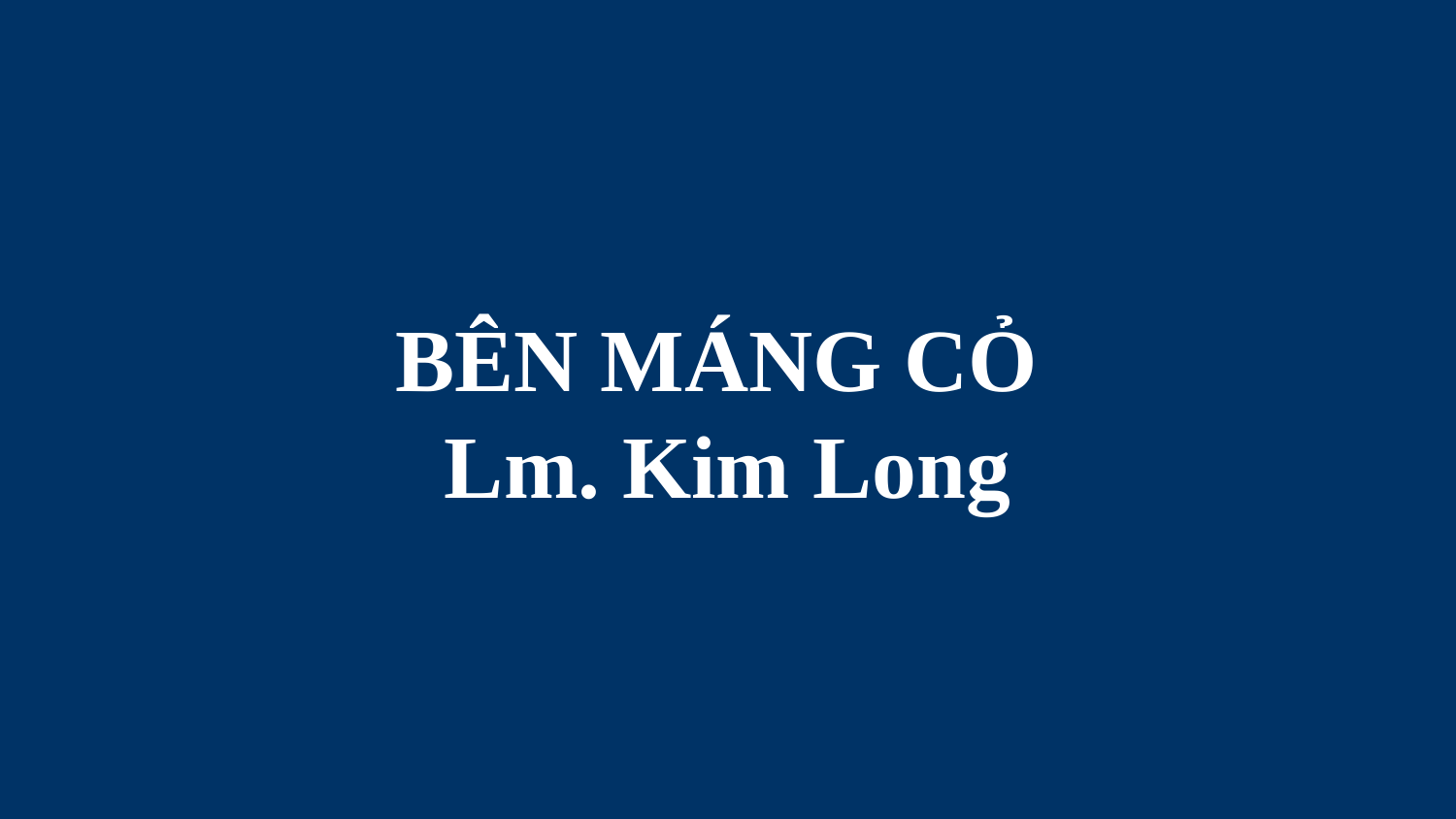

# BÊN MÁNG CỎ Lm. Kim Long